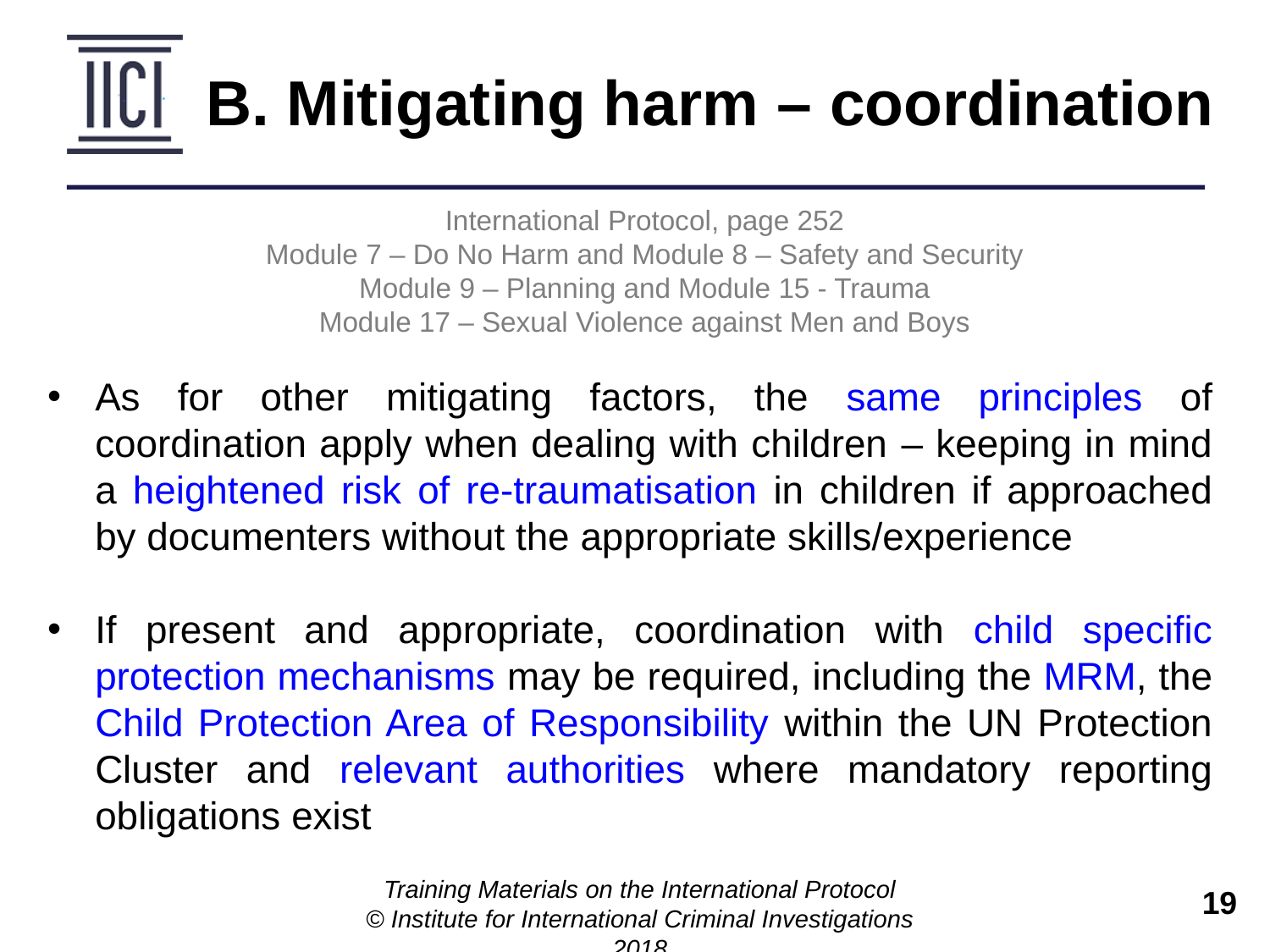

B. Mitigating harm – coordination
International Protocol, page 252
Module 7 – Do No Harm and Module 8 – Safety and Security
Module 9 – Planning and Module 15 - Trauma
Module 17 – Sexual Violence against Men and Boys

As for other mitigating factors, the same principles of coordination apply when dealing with children – keeping in mind a heightened risk of re-traumatisation in children if approached by documenters without the appropriate skills/experience

If present and appropriate, coordination with child specific protection mechanisms may be required, including the MRM, the Child Protection Area of Responsibility within the UN Protection Cluster and relevant authorities where mandatory reporting obligations exist

Training Materials on the International Protocol
© Institute for International Criminal Investigations 2018
 	19